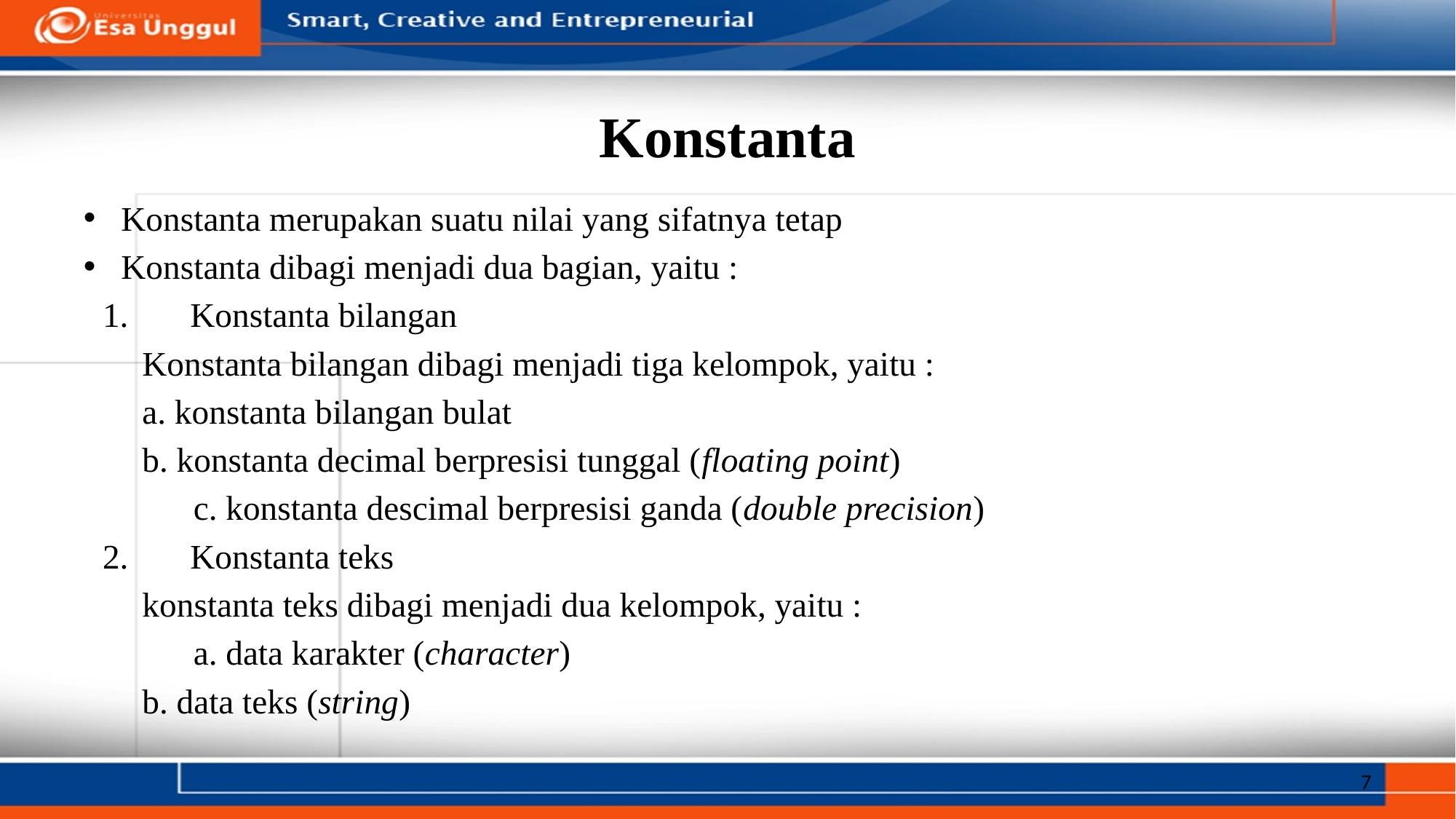

# Konstanta
Konstanta merupakan suatu nilai yang sifatnya tetap
Konstanta dibagi menjadi dua bagian, yaitu :
Konstanta bilangan
	 Konstanta bilangan dibagi menjadi tiga kelompok, yaitu :
	 a. konstanta bilangan bulat
	 b. konstanta decimal berpresisi tunggal (floating point)
       c. konstanta descimal berpresisi ganda (double precision)
Konstanta teks
	 konstanta teks dibagi menjadi dua kelompok, yaitu :
       a. data karakter (character)
	 b. data teks (string)
7